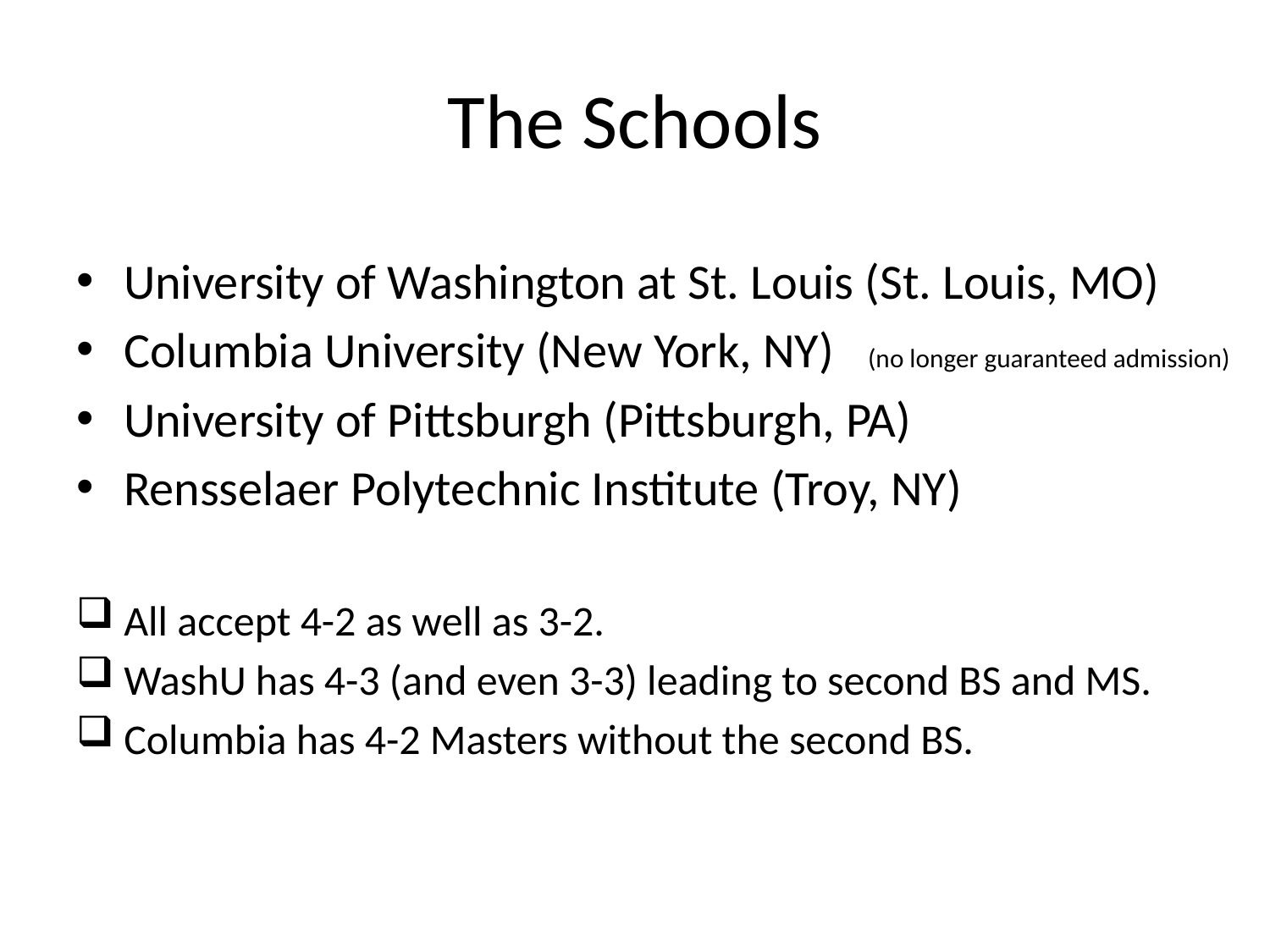

# The Schools
University of Washington at St. Louis (St. Louis, MO)
Columbia University (New York, NY)   (no longer guaranteed admission)
University of Pittsburgh (Pittsburgh, PA)
Rensselaer Polytechnic Institute (Troy, NY)

All accept 4-2 as well as 3-2.
WashU has 4-3 (and even 3-3) leading to second BS and MS.
Columbia has 4-2 Masters without the second BS.